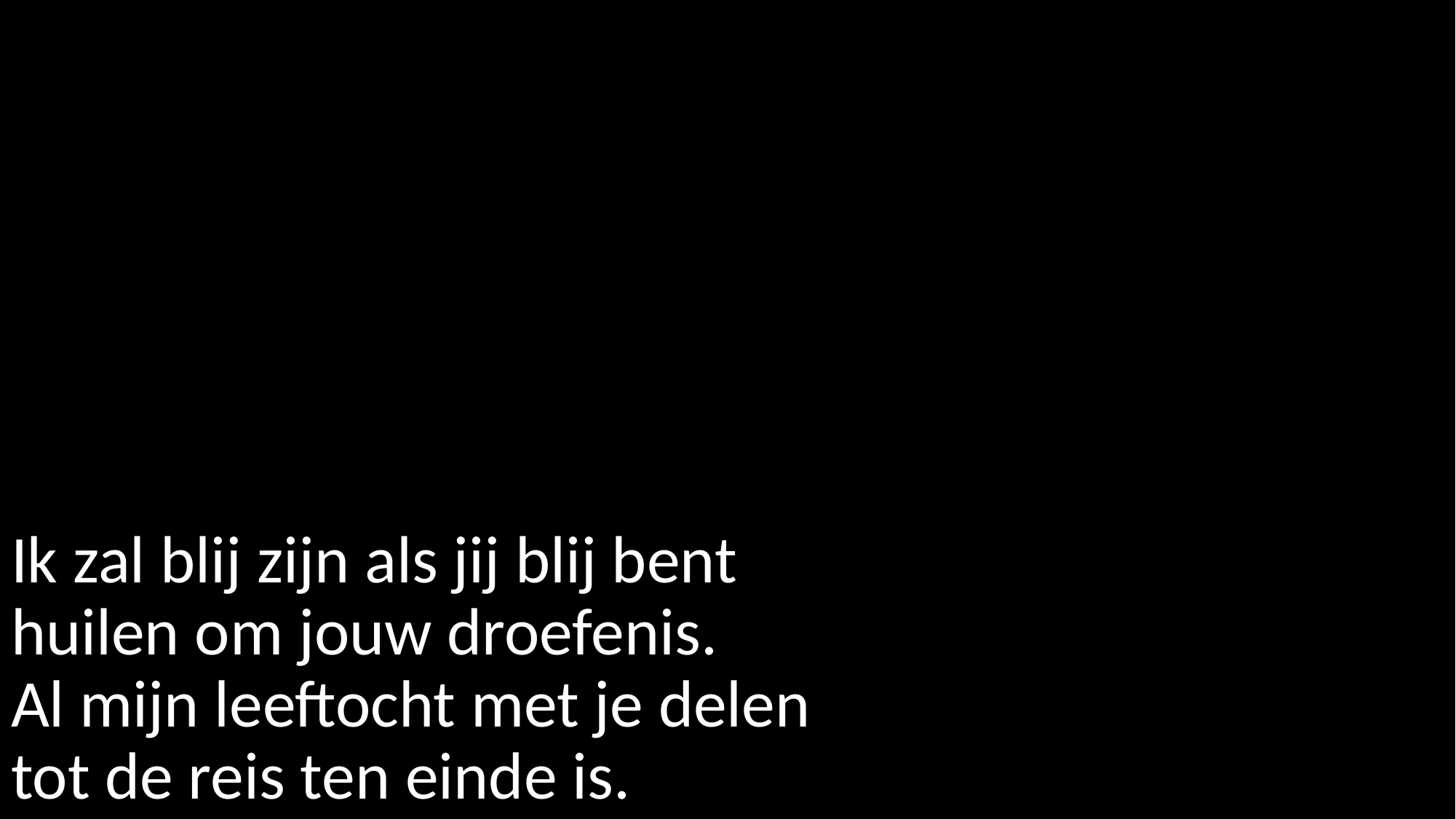

Ik zal blij zijn als jij blij bent
huilen om jouw droefenis.
Al mijn leeftocht met je delen
tot de reis ten einde is.